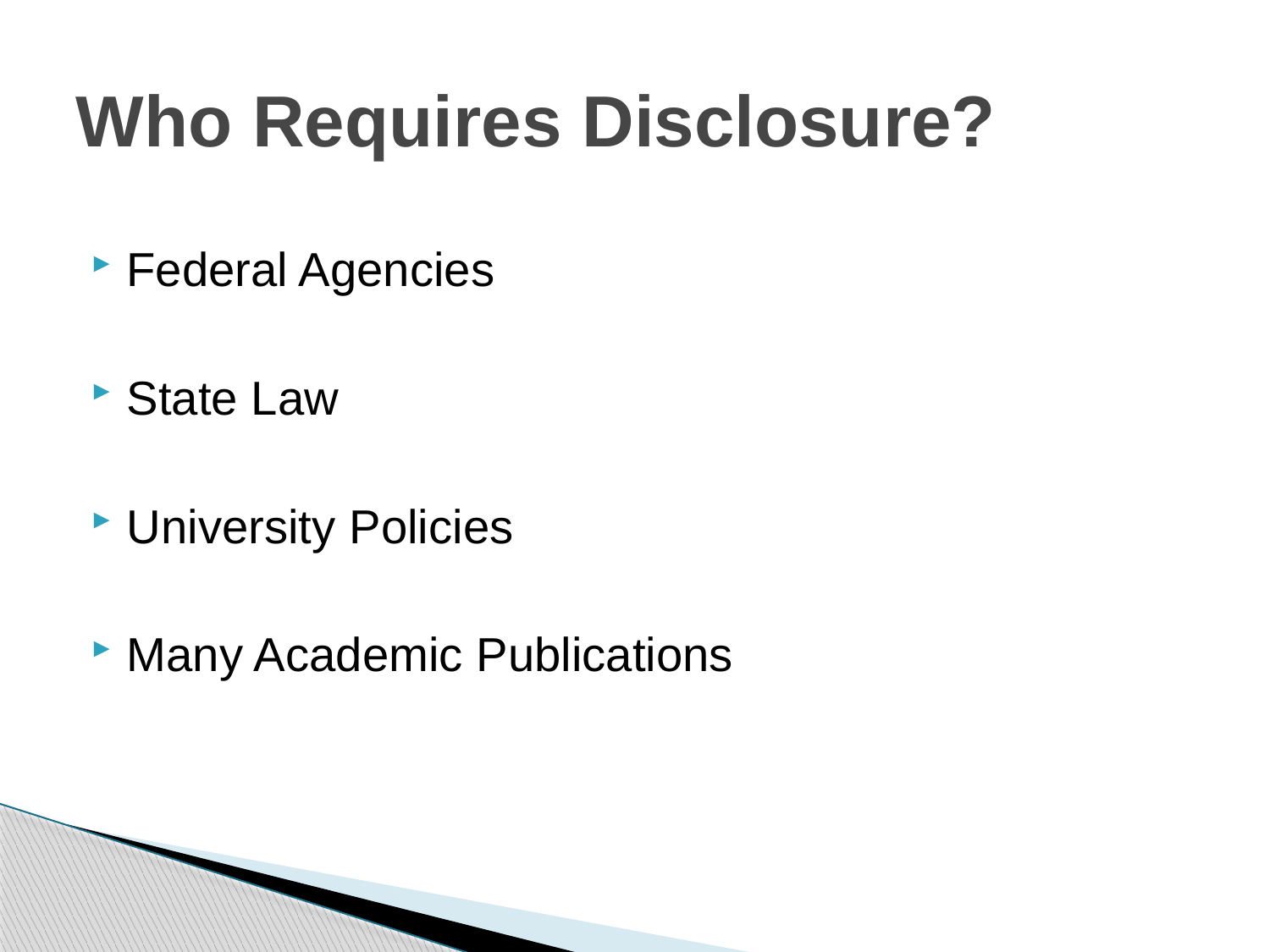

# Who Requires Disclosure?
Federal Agencies

State Law

University Policies

Many Academic Publications